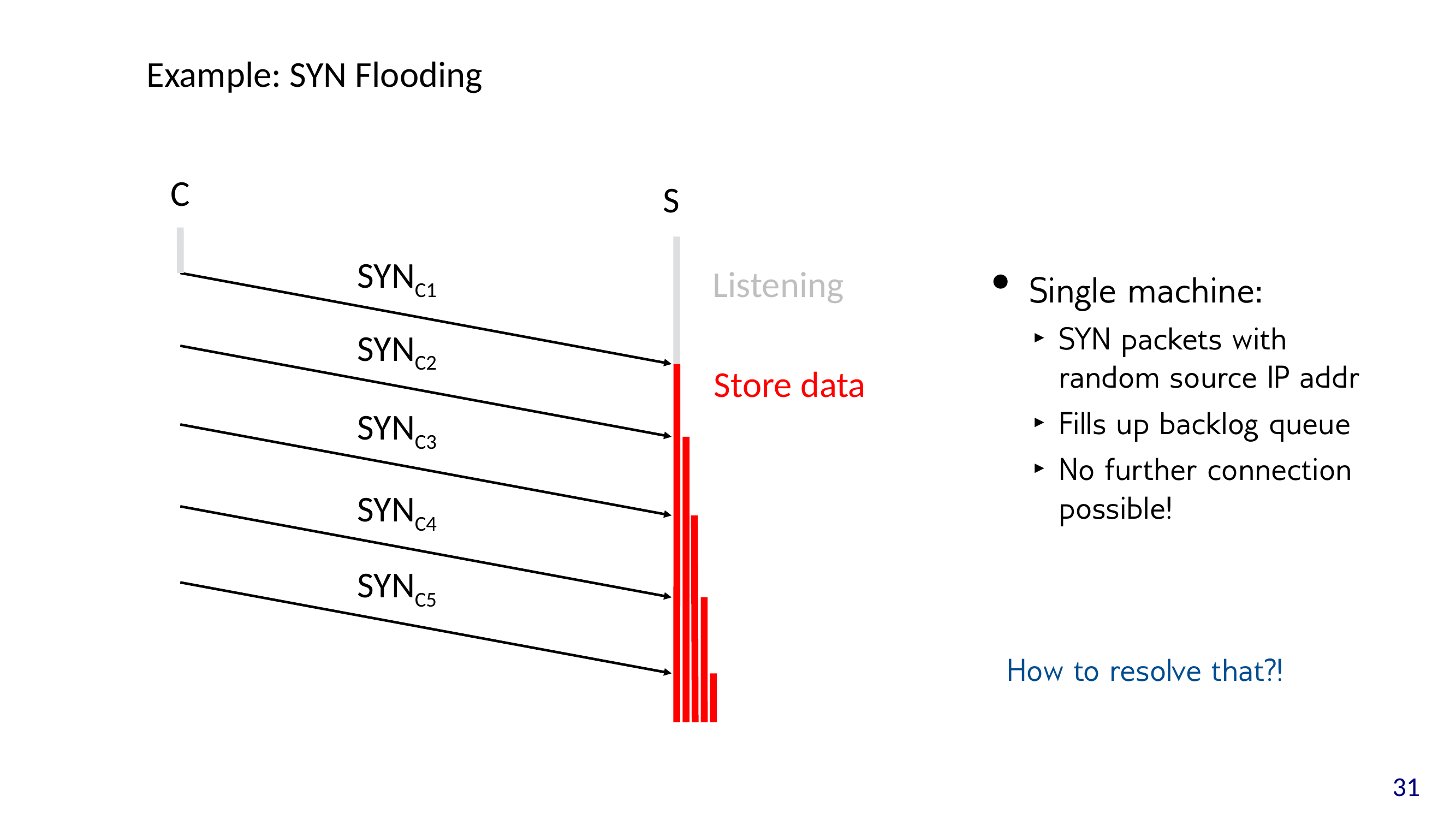

# Example: SYN Flooding
C
S

SYNC1
Listening
Single machine:
SYN packets with random source IP addr
Fills up backlog queue
No further connection possible!

SYNC2

Store data

SYNC3

SYNC4

SYNC5

How to resolve that?!

31